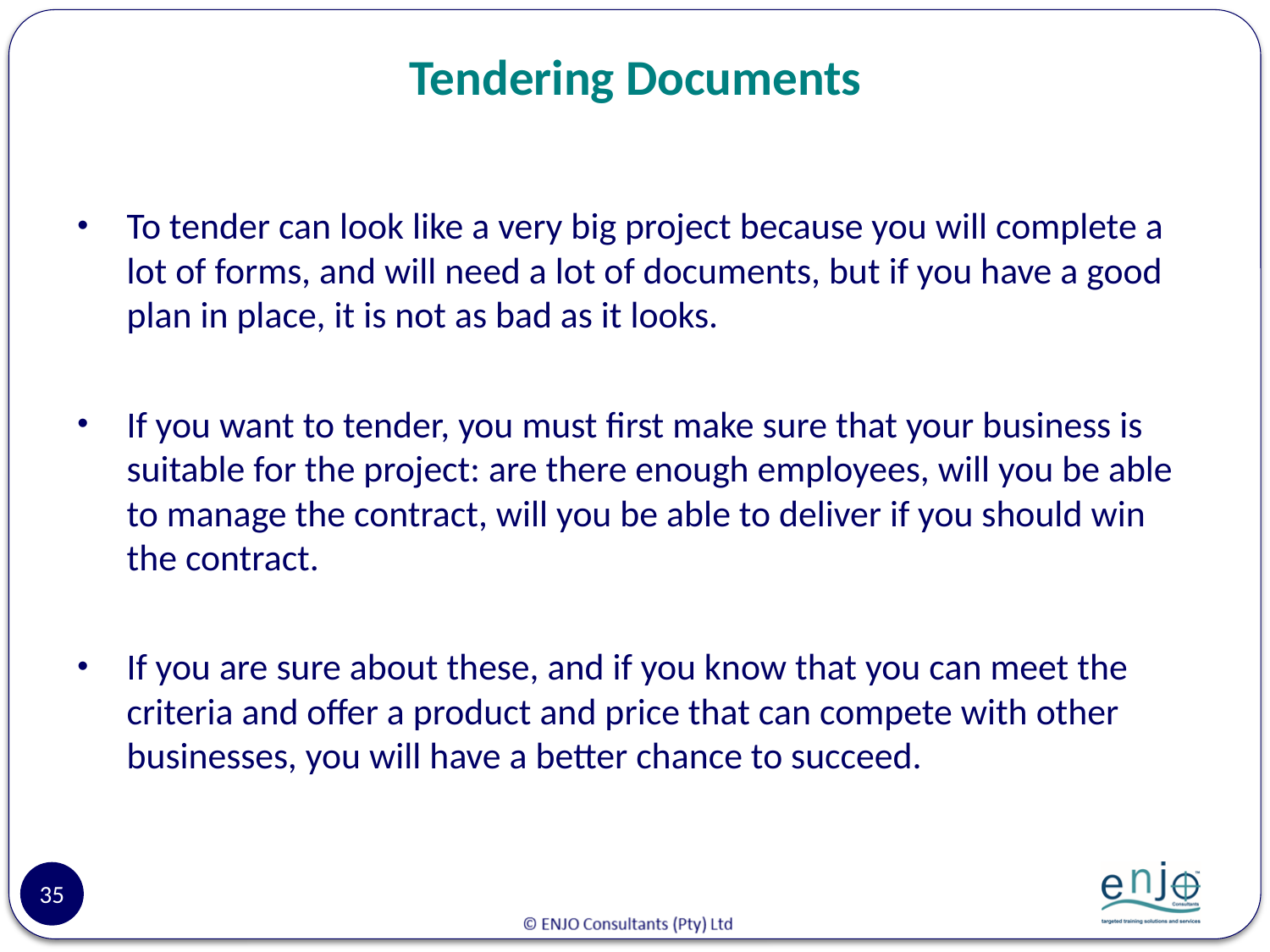

# Tendering Documents
To tender can look like a very big project because you will complete a lot of forms, and will need a lot of documents, but if you have a good plan in place, it is not as bad as it looks.

If you want to tender, you must first make sure that your business is suitable for the project: are there enough employees, will you be able to manage the contract, will you be able to deliver if you should win the contract.

If you are sure about these, and if you know that you can meet the criteria and offer a product and price that can compete with other businesses, you will have a better chance to succeed.

35